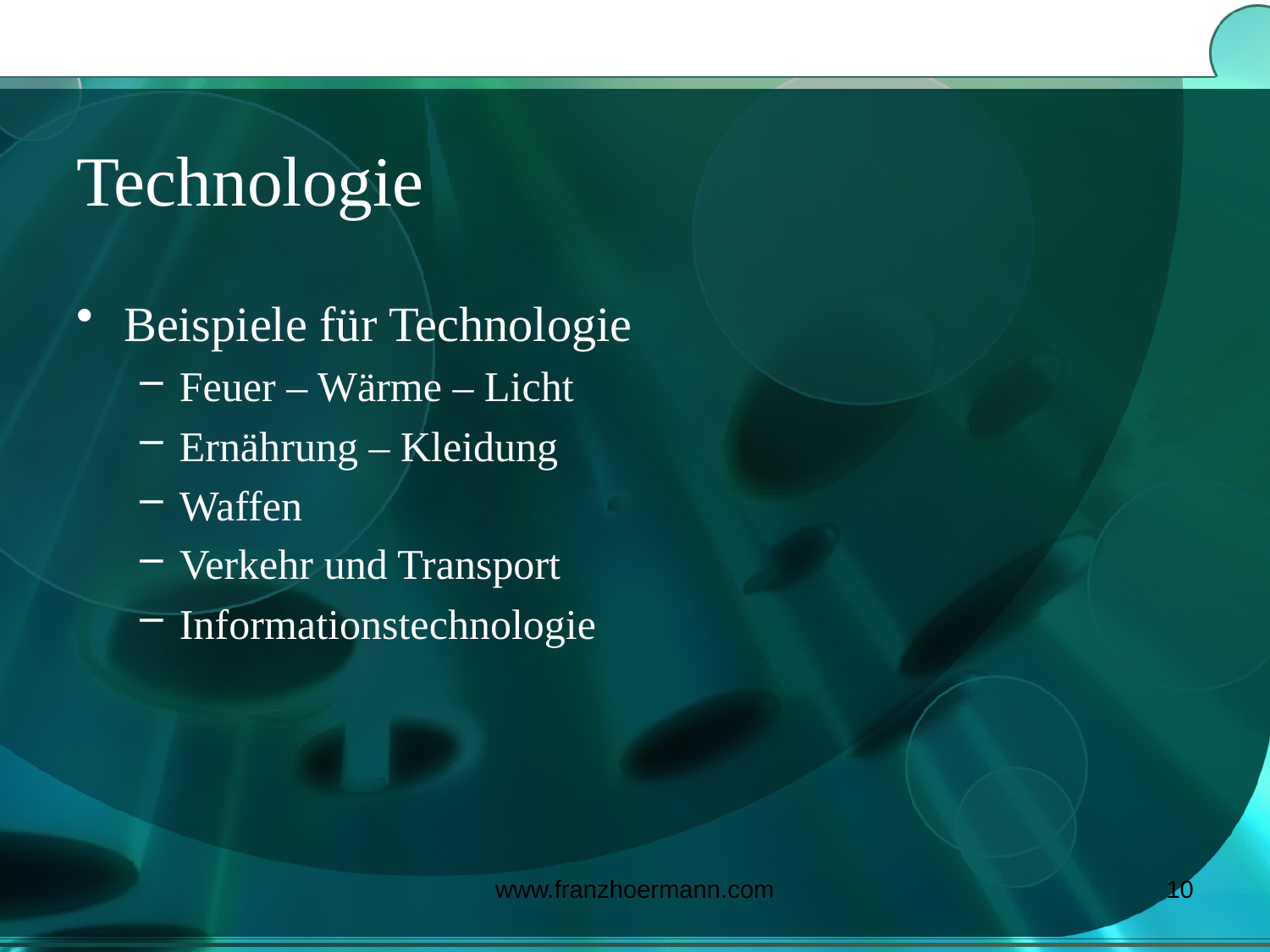

# Technologie
Beispiele für Technologie
Feuer – Wärme – Licht
Ernährung – Kleidung
Waffen
Verkehr und Transport
Informationstechnologie

www.franzhoermann.com
10